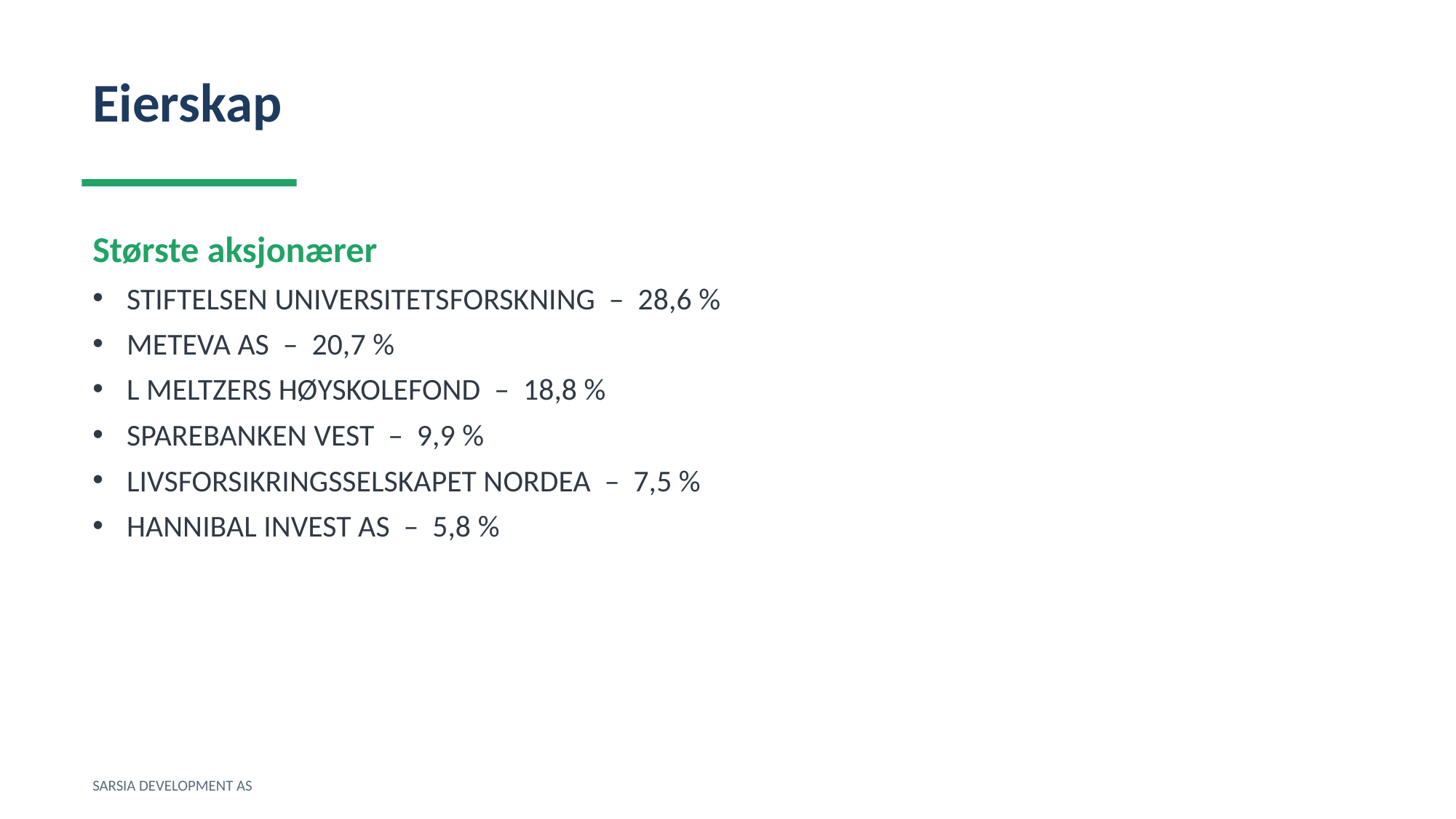

Eierskap

Største aksjonærer
STIFTELSEN UNIVERSITETSFORSKNING  –  28,6 %
METEVA AS  –  20,7 %
L MELTZERS HØYSKOLEFOND  –  18,8 %
SPAREBANKEN VEST  –  9,9 %
LIVSFORSIKRINGSSELSKAPET NORDEA  –  7,5 %
HANNIBAL INVEST AS  –  5,8 %
SARSIA DEVELOPMENT AS